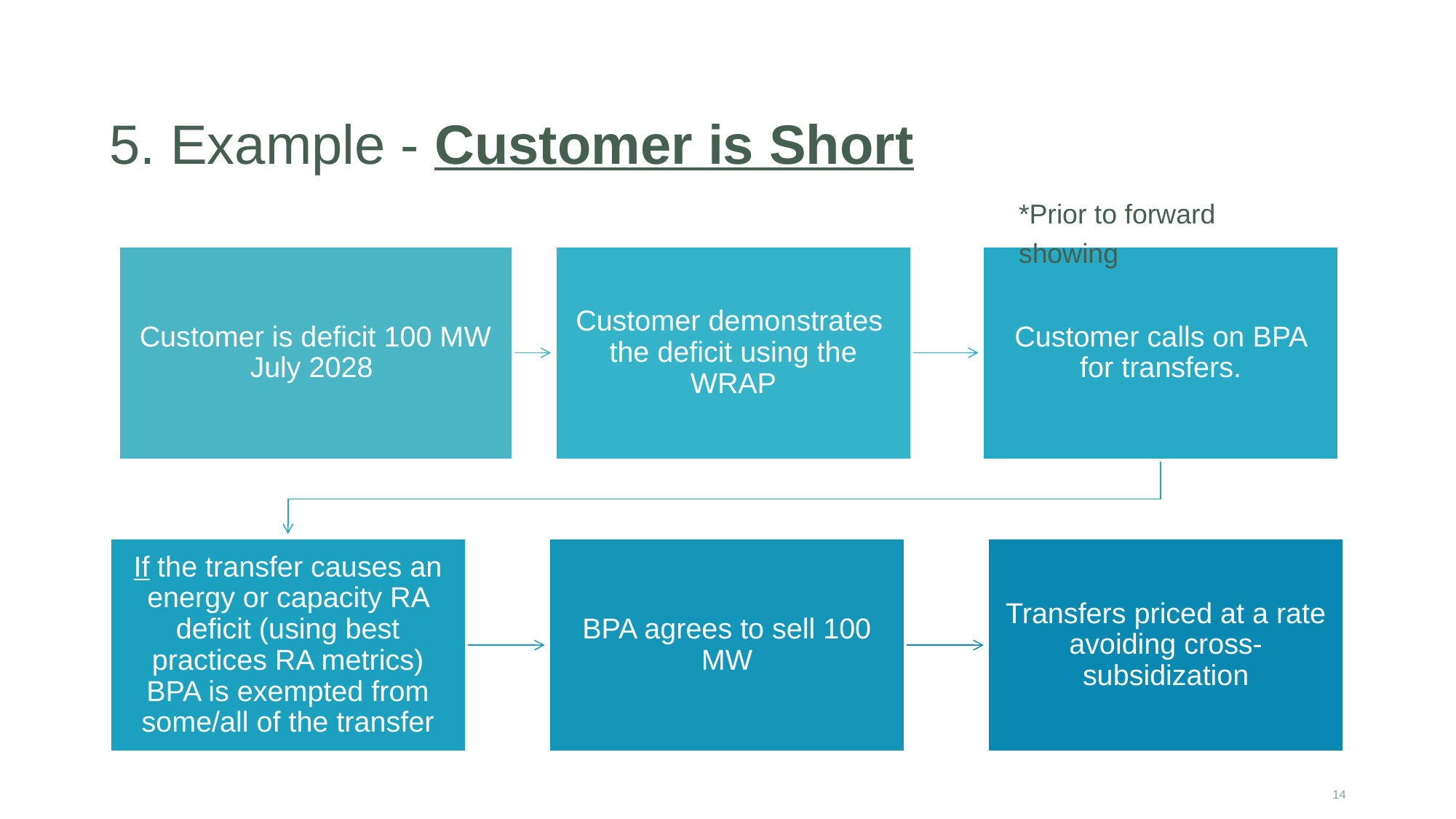

# 5. Example - Customer is Short
*Prior to forward showing

Customer is deficit 100 MW July 2028

Customer demonstrates  the deficit using the WRAP

Customer calls on BPA for transfers.

If the transfer causes an energy or capacity RA deficit (using best practices RA metrics) BPA is exempted from some/all of the transfer

BPA agrees to sell 100 MW
Transfers priced at a rate avoiding cross-subsidization